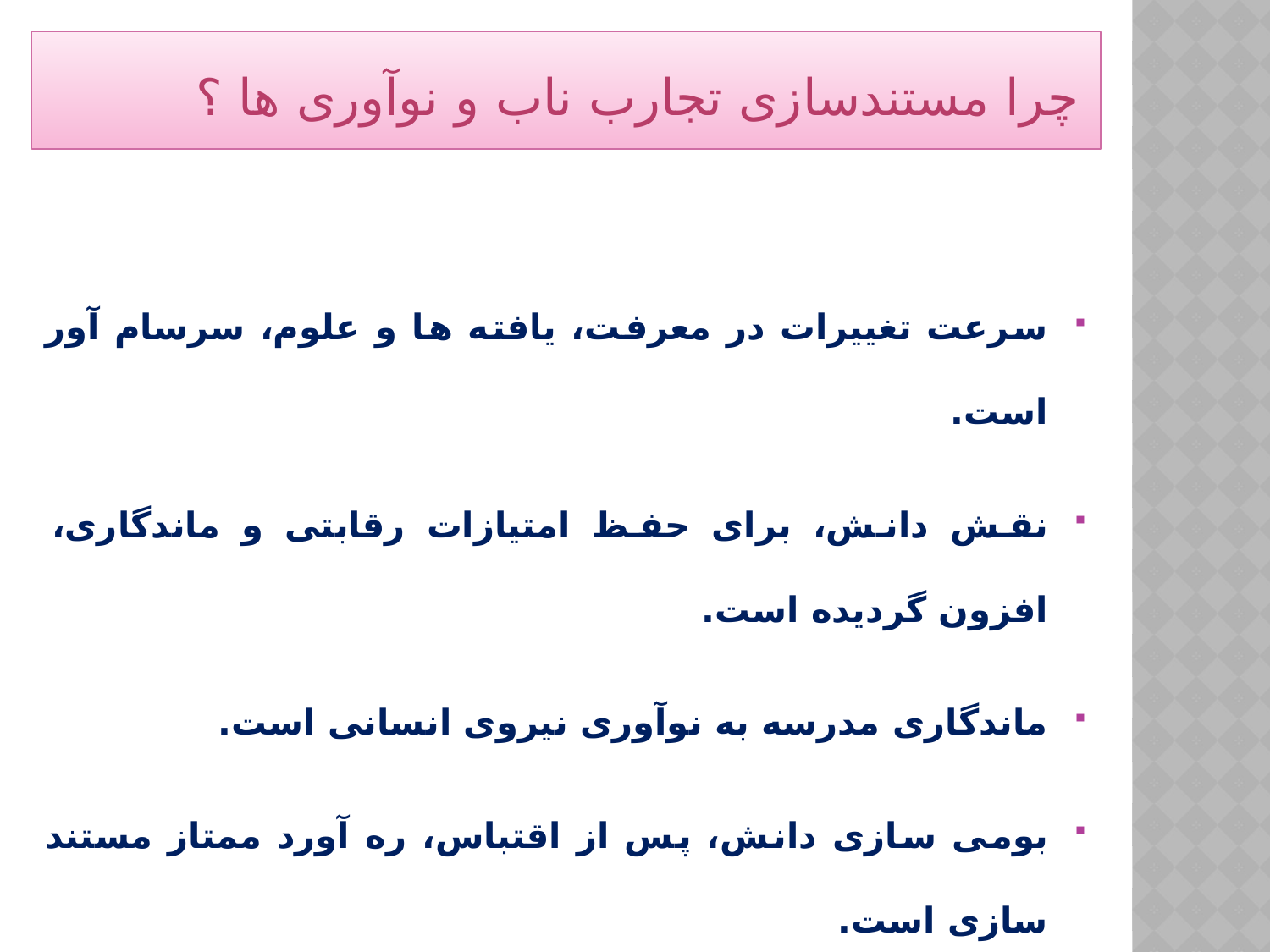

# چرا مستندسازی تجارب ناب و نوآوری ها ؟
سرعت تغییرات در معرفت، یافته ها و علوم، سرسام آور است.
نقش دانش، برای حفظ امتیازات رقابتی و ماندگاری، افزون گردیده است.
ماندگاری مدرسه به نوآوری نیروی انسانی است.
بومی سازی دانش، پس از اقتباس، ره آورد ممتاز مستند سازی است.
گشودن درهای مدرسه برای یادگرفتن و یاددادن، ضروری است.